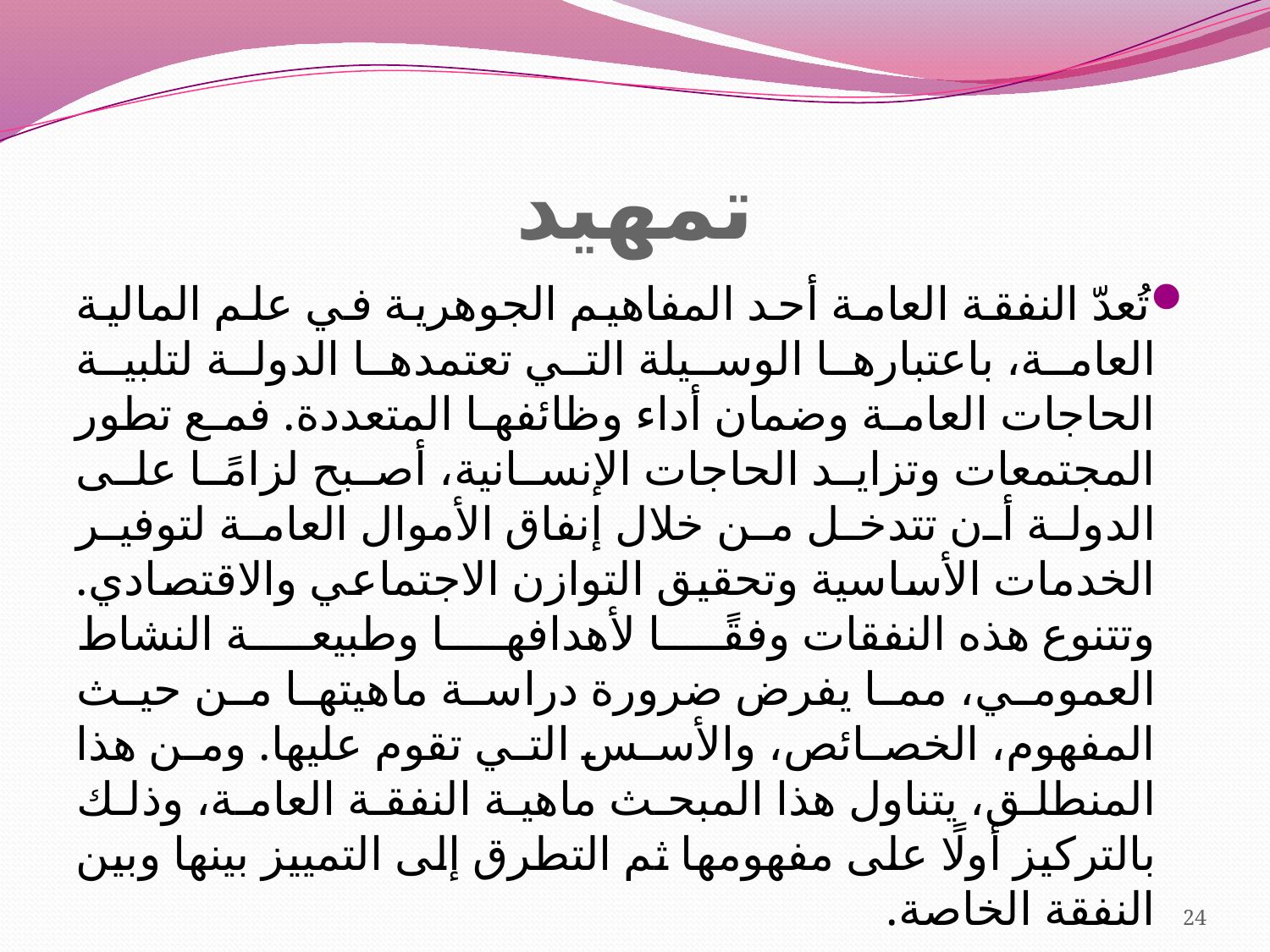

# تمهيد
تُعدّ النفقة العامة أحد المفاهيم الجوهرية في علم المالية العامة، باعتبارها الوسيلة التي تعتمدها الدولة لتلبية الحاجات العامة وضمان أداء وظائفها المتعددة. فمع تطور المجتمعات وتزايد الحاجات الإنسانية، أصبح لزامًا على الدولة أن تتدخل من خلال إنفاق الأموال العامة لتوفير الخدمات الأساسية وتحقيق التوازن الاجتماعي والاقتصادي. وتتنوع هذه النفقات وفقًا لأهدافها وطبيعة النشاط العمومي، مما يفرض ضرورة دراسة ماهيتها من حيث المفهوم، الخصائص، والأسس التي تقوم عليها. ومن هذا المنطلق، يتناول هذا المبحث ماهية النفقة العامة، وذلك بالتركيز أولًا على مفهومها ثم التطرق إلى التمييز بينها وبين النفقة الخاصة.

24